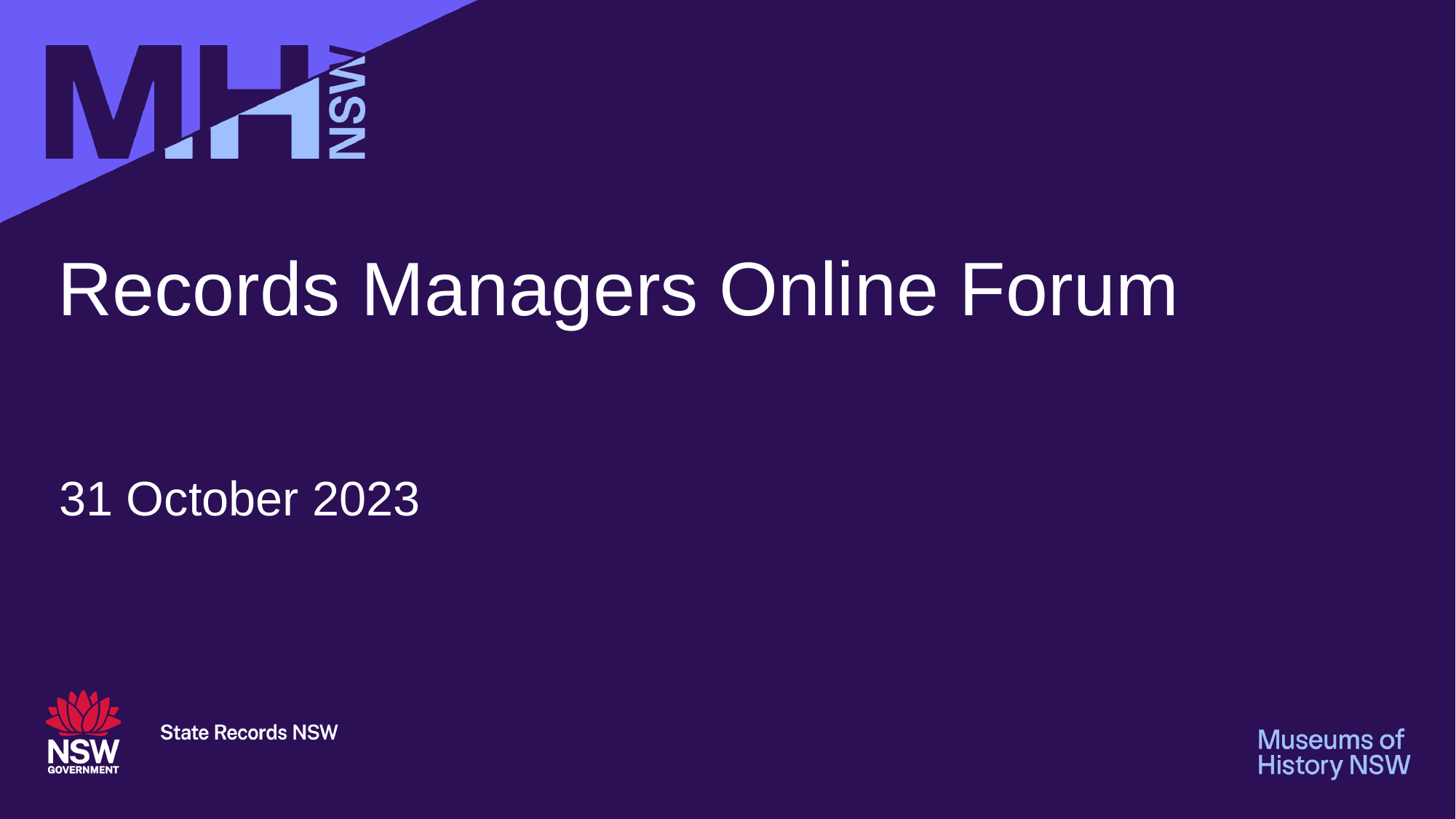

# Records Managers Online Forum
31 October 2023